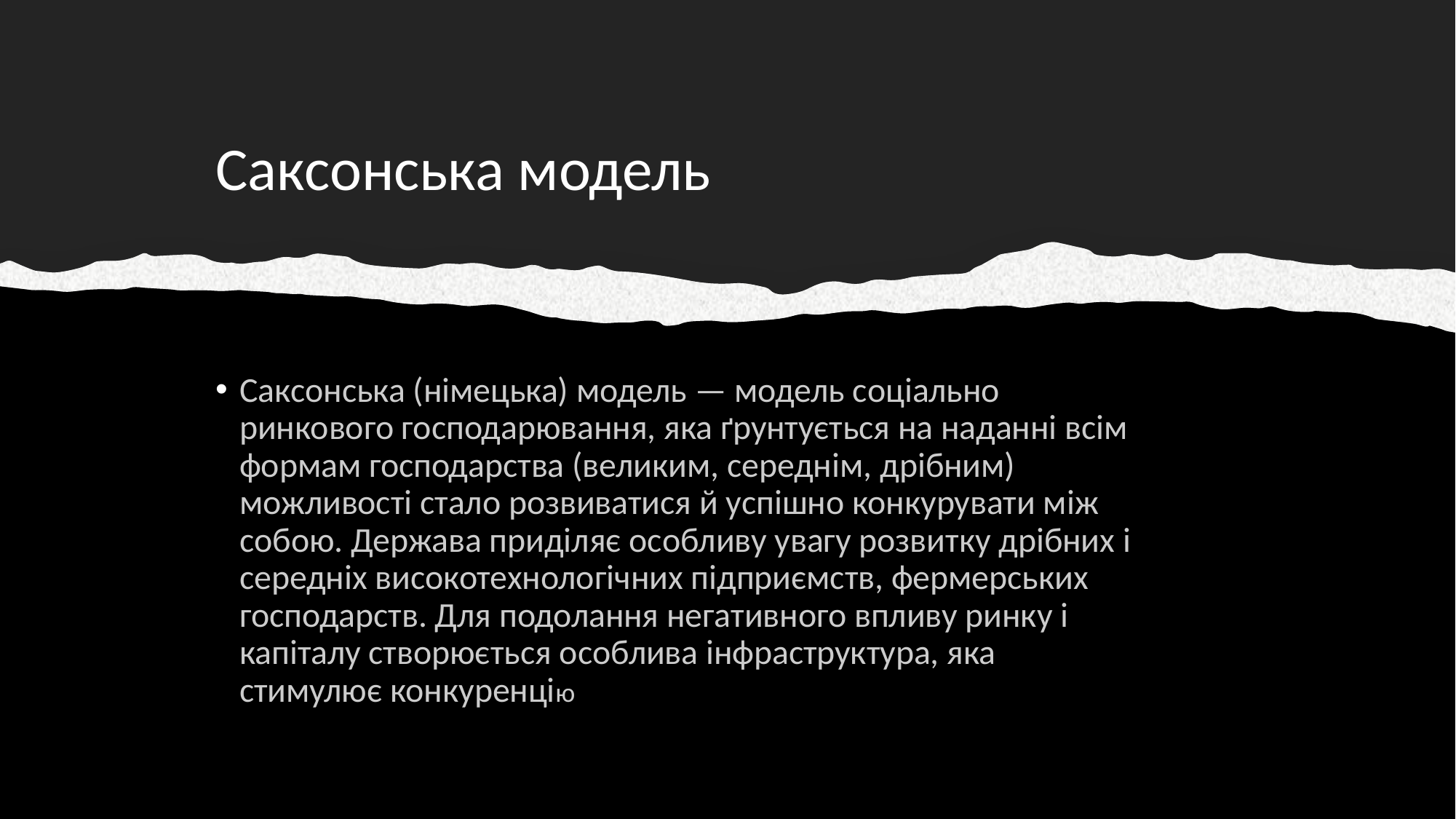

# Саксонська модель

Саксонська (німецька) модель — модель соціально ринкового господарювання, яка ґрунтується на наданні всім формам господарства (великим, середнім, дрібним) можливості стало розвиватися й успішно конкурувати між собою. Держава приділяє особливу увагу розвитку дрібних і середніх високотехнологічних підприємств, фермерських господарств. Для подолання негативного впливу ринку і капіталу створюється особлива інфраструктура, яка стимулює конкуренцію